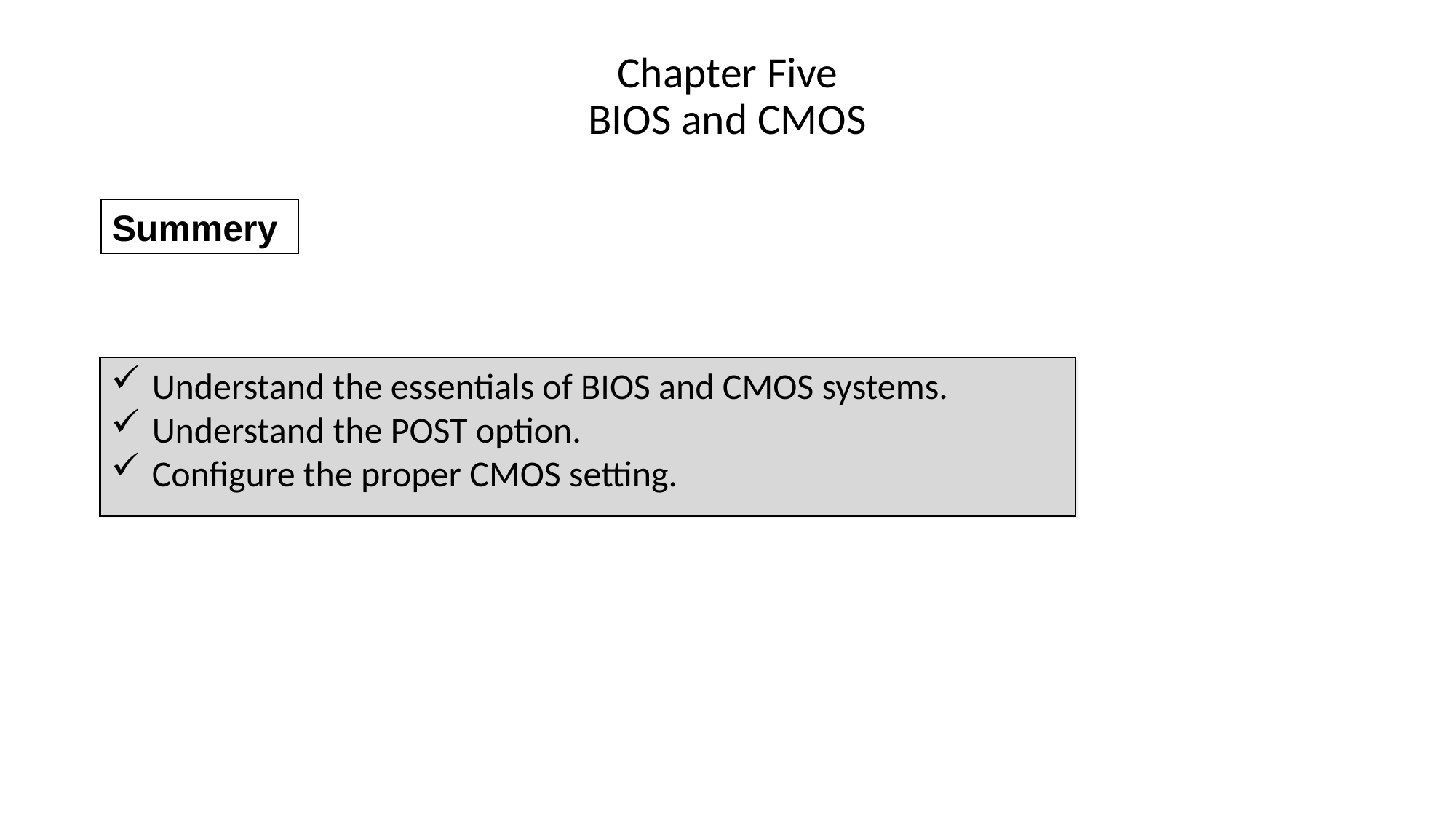

# Chapter Five BIOS and CMOS
Summery
Understand the essentials of BIOS and CMOS systems.
Understand the POST option.
Configure the proper CMOS setting.